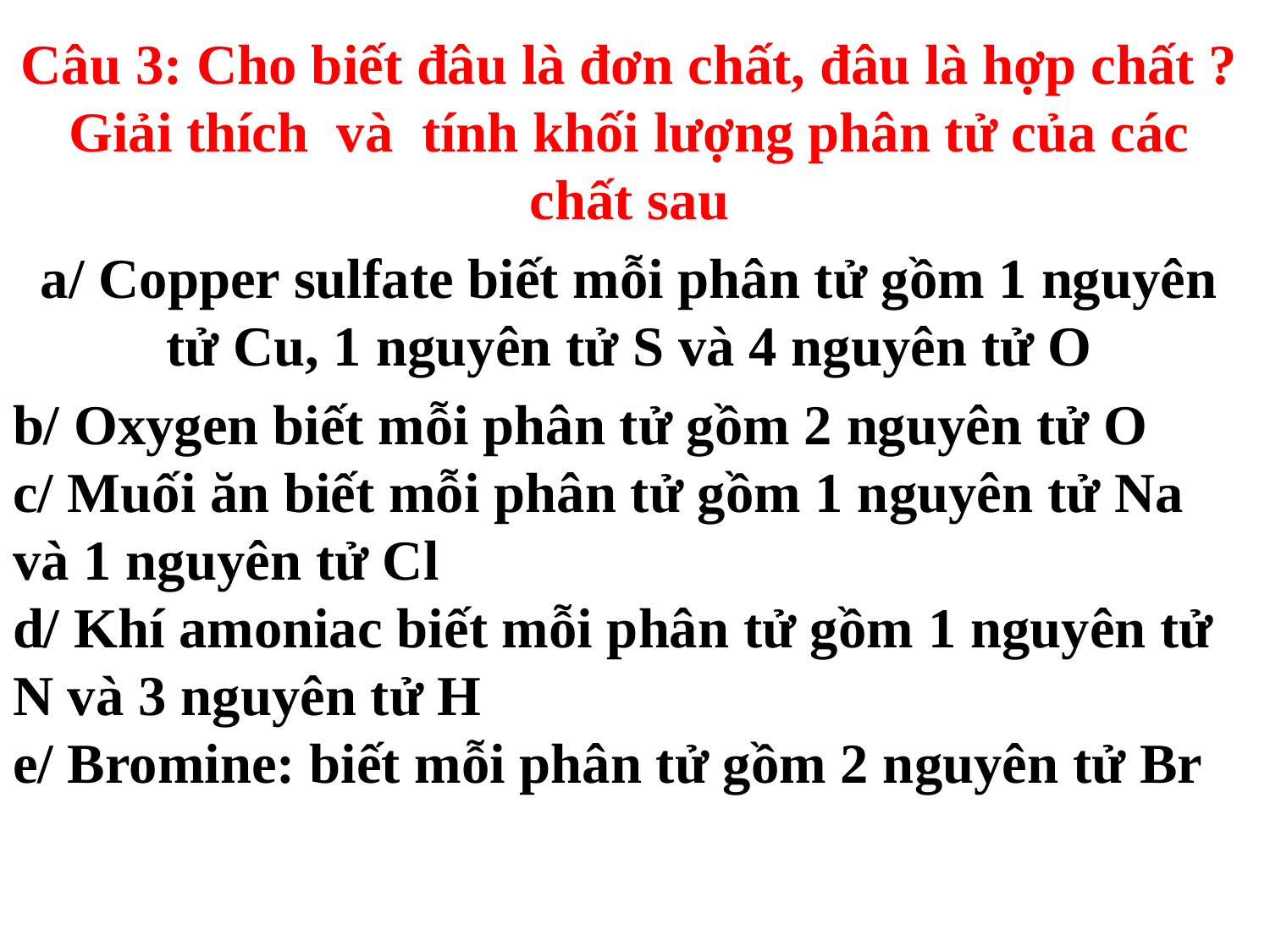

Câu 3: Cho biết đâu là đơn chất, đâu là hợp chất ? Giải thích  và  tính khối lượng phân tử của các chất sau
a/ Copper sulfate biết mỗi phân tử gồm 1 nguyên tử Cu, 1 nguyên tử S và 4 nguyên tử O
b/ Oxygen biết mỗi phân tử gồm 2 nguyên tử O
c/ Muối ăn biết mỗi phân tử gồm 1 nguyên tử Na và 1 nguyên tử Cl
d/ Khí amoniac biết mỗi phân tử gồm 1 nguyên tử N và 3 nguyên tử H
e/ Bromine: biết mỗi phân tử gồm 2 nguyên tử Br